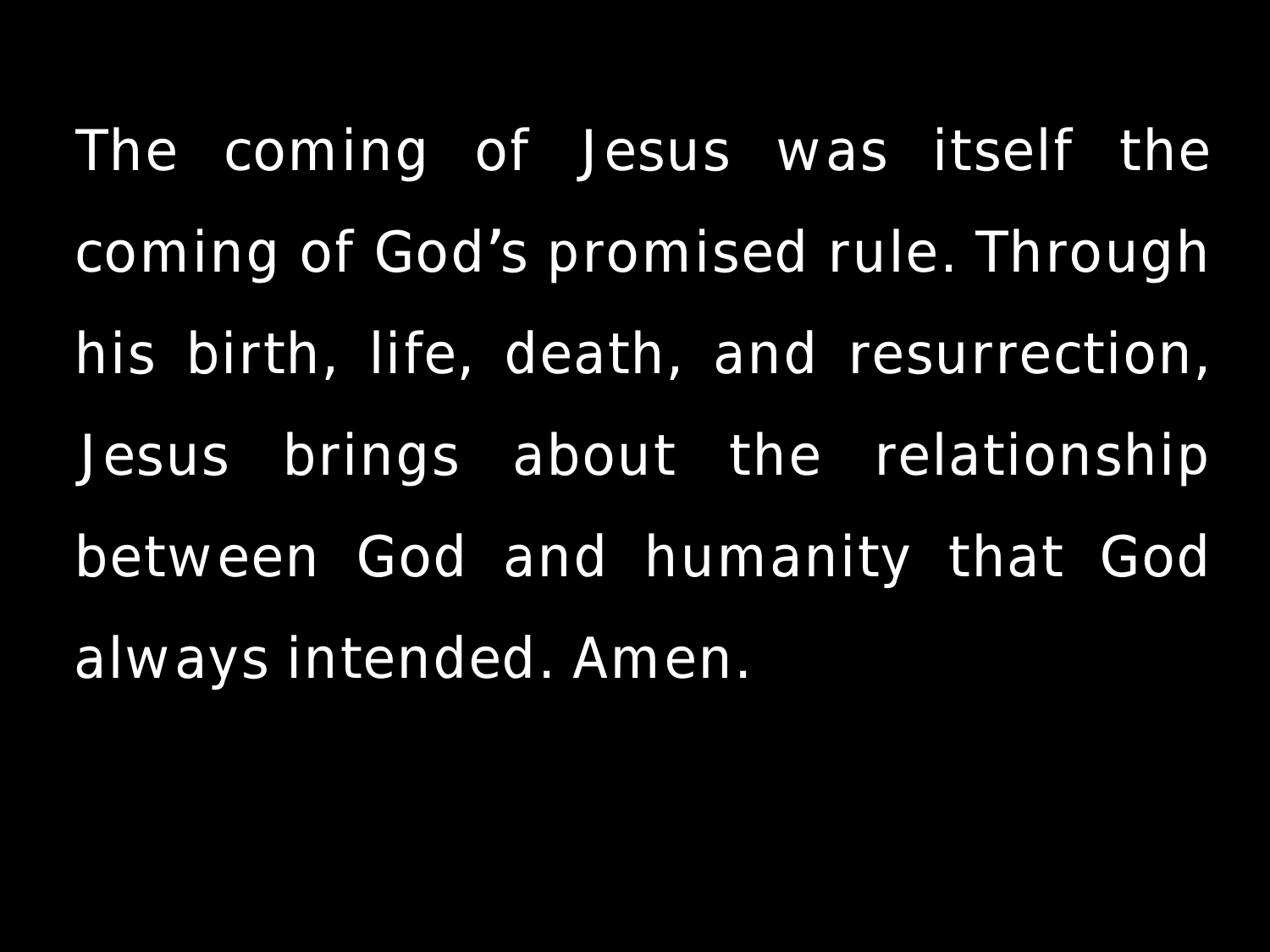

The coming of Jesus was itself the coming of God’s promised rule. Through his birth, life, death, and resurrection, Jesus brings about the relationship between God and humanity that God always intended. Amen.